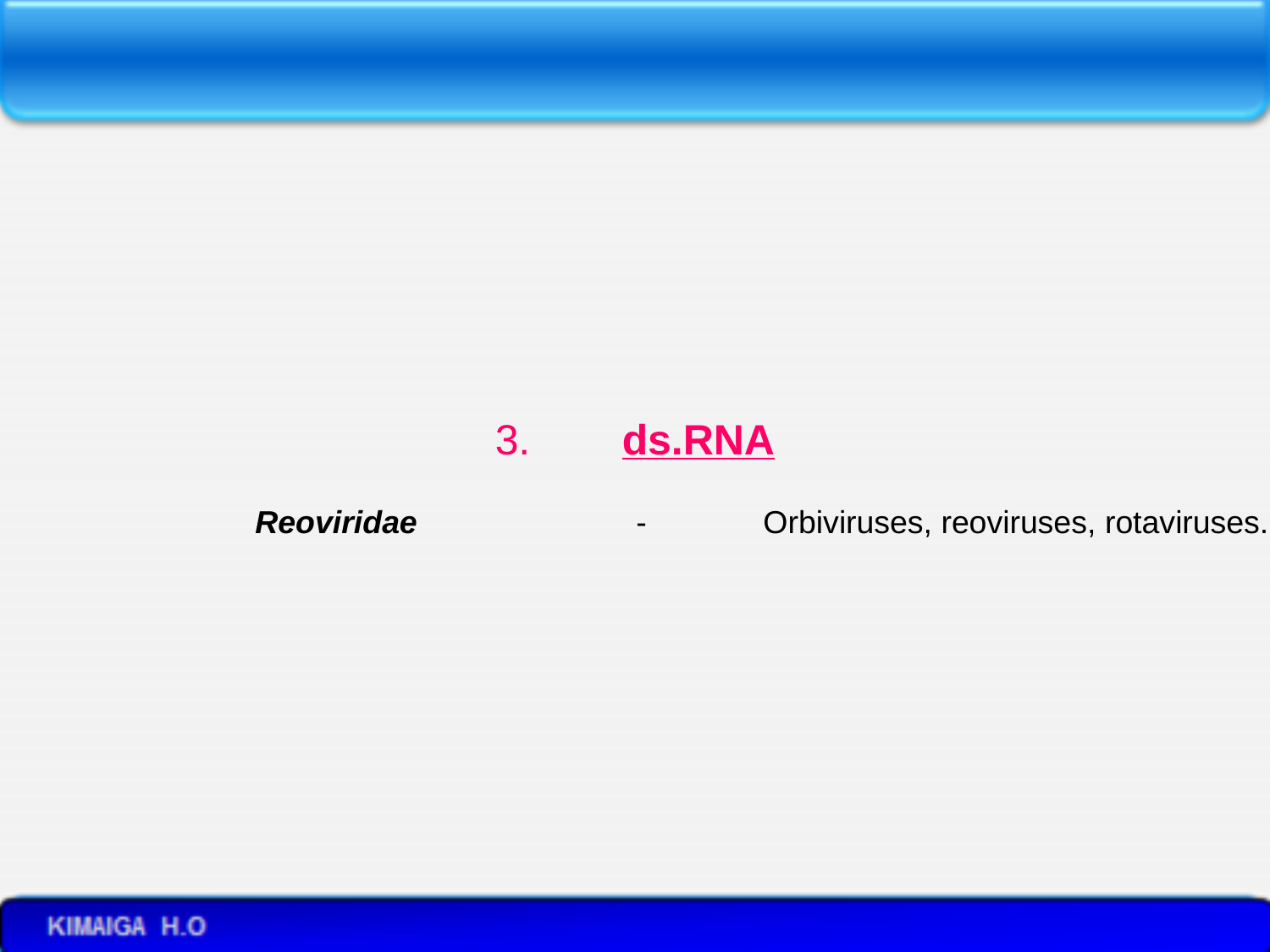

3.	ds.RNA

		Reoviridae		-	Orbiviruses, reoviruses, rotaviruses.